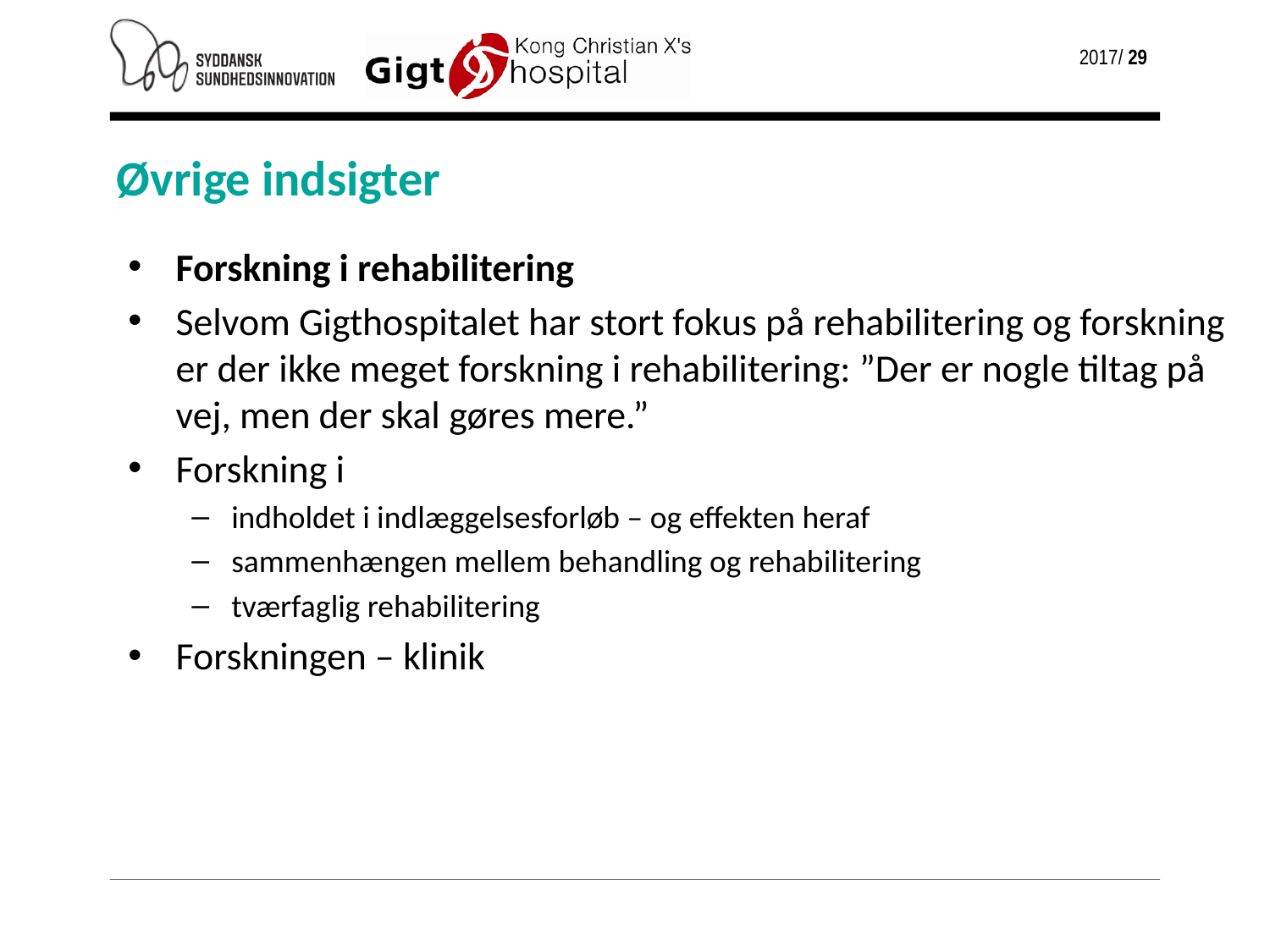

Øvrige indsigter
Forskning i rehabilitering
Selvom Gigthospitalet har stort fokus på rehabilitering og forskning er der ikke meget forskning i rehabilitering: ”Der er nogle tiltag på vej, men der skal gøres mere.”
Forskning i
indholdet i indlæggelsesforløb – og effekten heraf
sammenhængen mellem behandling og rehabilitering
tværfaglig rehabilitering
Forskningen – klinik